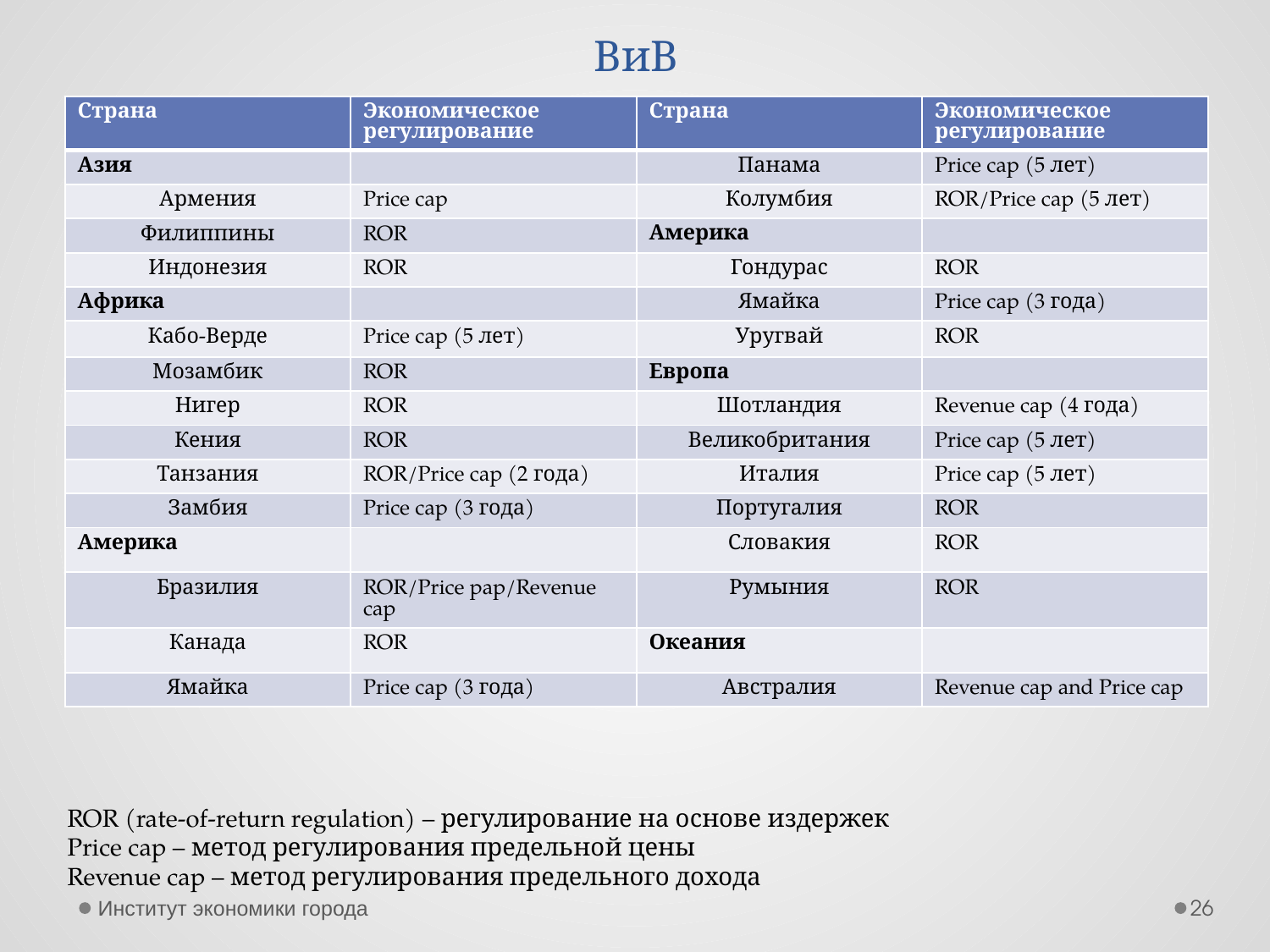

# Зарубежный опыт экономического регулирования ВиВ
| Страна | Экономическое регулирование | Страна | Экономическое регулирование |
| --- | --- | --- | --- |
| Азия |  | Панама | Price cap (5 лет) |
| Армения | Price cap | Колумбия | ROR/Price cap (5 лет) |
| Филиппины | ROR | Америка |  |
| Индонезия | ROR | Гондурас | ROR |
| Африка |  | Ямайка | Price cap (3 года) |
| Кабо-Верде | Price cap (5 лет) | Уругвай | ROR |
| Мозамбик | ROR | Европа |  |
| Нигер | ROR | Шотландия | Revenue cap (4 года) |
| Кения | ROR | Великобритания | Price cap (5 лет) |
| Танзания | ROR/Price cap (2 года) | Италия | Price cap (5 лет) |
| Замбия | Price cap (3 года) | Португалия | ROR |
| Америка |  | Словакия | ROR |
| Бразилия | ROR/Price pap/Revenue cap | Румыния | ROR |
| Канада | ROR | Океания |  |
| Ямайка | Price cap (3 года) | Австралия | Revenue cap and Price cap |
ROR (rate-of-return regulation) – регулирование на основе издержек
Price cap – метод регулирования предельной цены
Revenue cap – метод регулирования предельного дохода
Институт экономики города
26